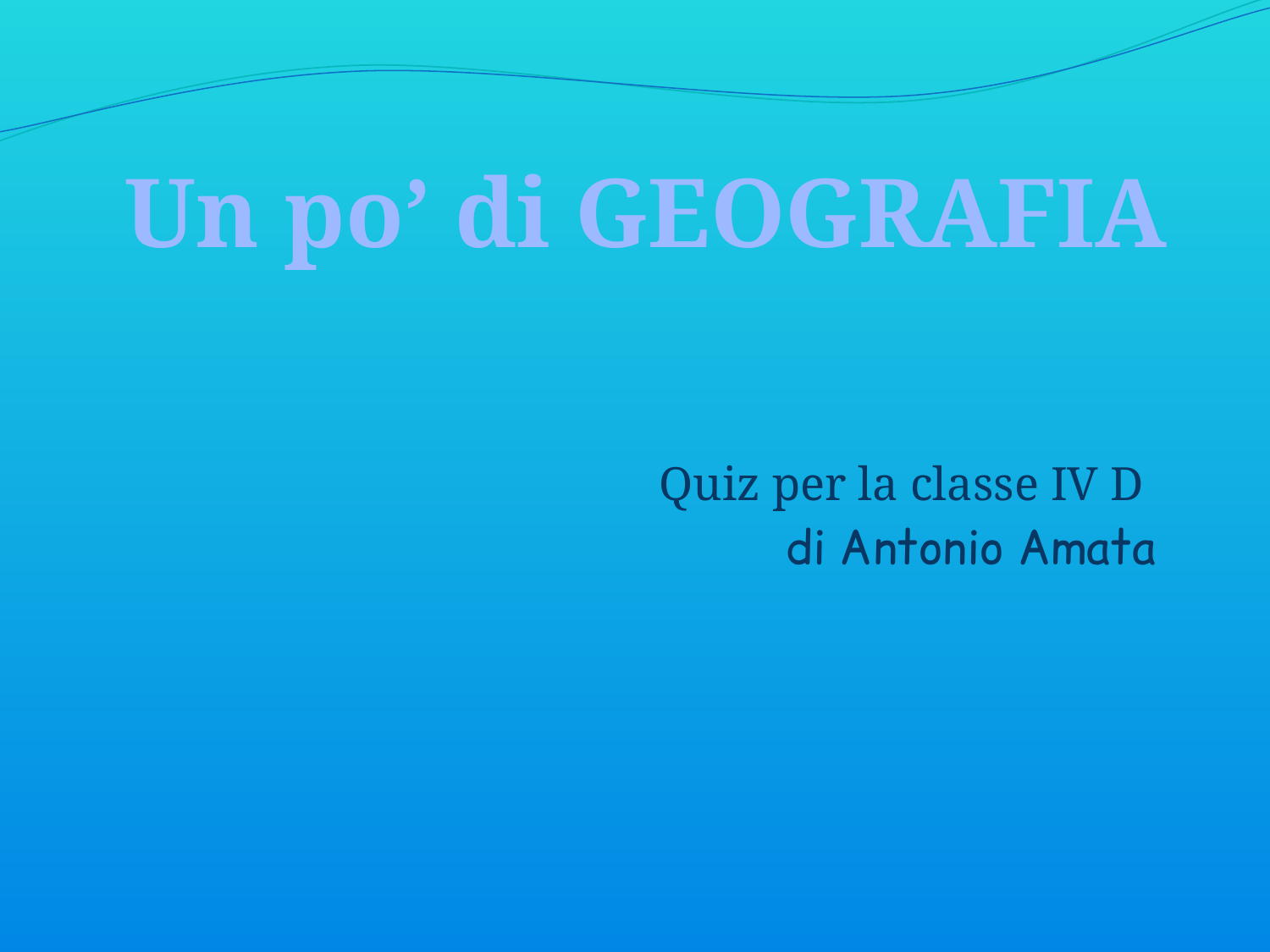

Un po’ di GEOGRAFIA
Quiz per la classe IV D
di Antonio Amata